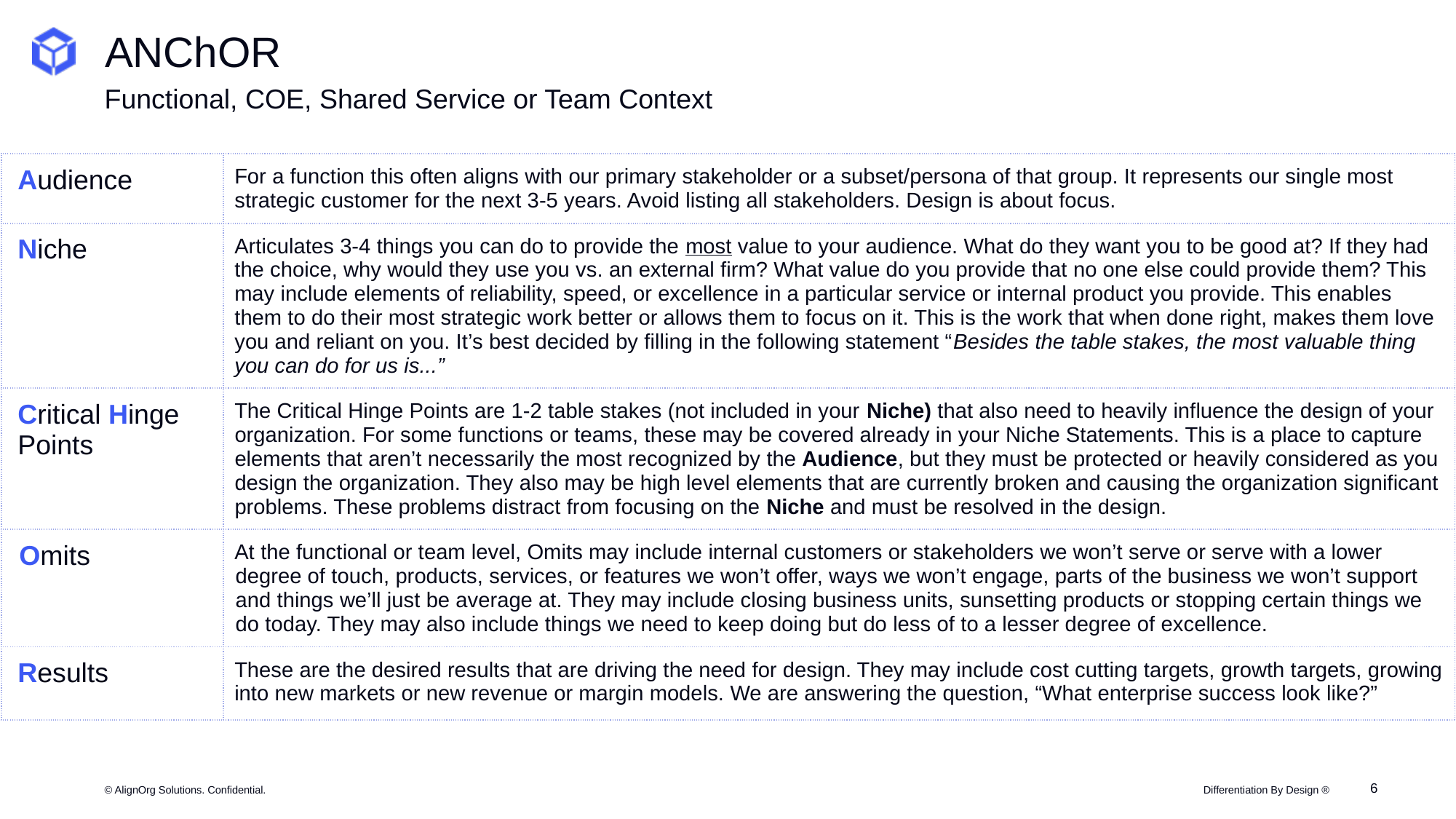

# ANChOR
Functional, COE, Shared Service or Team Context
| Audience | For a function this often aligns with our primary stakeholder or a subset/persona of that group. It represents our single most strategic customer for the next 3-5 years. Avoid listing all stakeholders. Design is about focus. |
| --- | --- |
| Niche | Articulates 3-4 things you can do to provide the most value to your audience. What do they want you to be good at? If they had the choice, why would they use you vs. an external firm? What value do you provide that no one else could provide them? This may include elements of reliability, speed, or excellence in a particular service or internal product you provide. This enables them to do their most strategic work better or allows them to focus on it. This is the work that when done right, makes them love you and reliant on you. It’s best decided by filling in the following statement “Besides the table stakes, the most valuable thing you can do for us is...” |
| Critical Hinge Points | The Critical Hinge Points are 1-2 table stakes (not included in your Niche) that also need to heavily influence the design of your organization. For some functions or teams, these may be covered already in your Niche Statements. This is a place to capture elements that aren’t necessarily the most recognized by the Audience, but they must be protected or heavily considered as you design the organization. They also may be high level elements that are currently broken and causing the organization significant problems. These problems distract from focusing on the Niche and must be resolved in the design. |
| Omits | At the functional or team level, Omits may include internal customers or stakeholders we won’t serve or serve with a lower degree of touch, products, services, or features we won’t offer, ways we won’t engage, parts of the business we won’t support and things we’ll just be average at. They may include closing business units, sunsetting products or stopping certain things we do today. They may also include things we need to keep doing but do less of to a lesser degree of excellence. |
| Results | These are the desired results that are driving the need for design. They may include cost cutting targets, growth targets, growing into new markets or new revenue or margin models. We are answering the question, “What enterprise success look like?” |